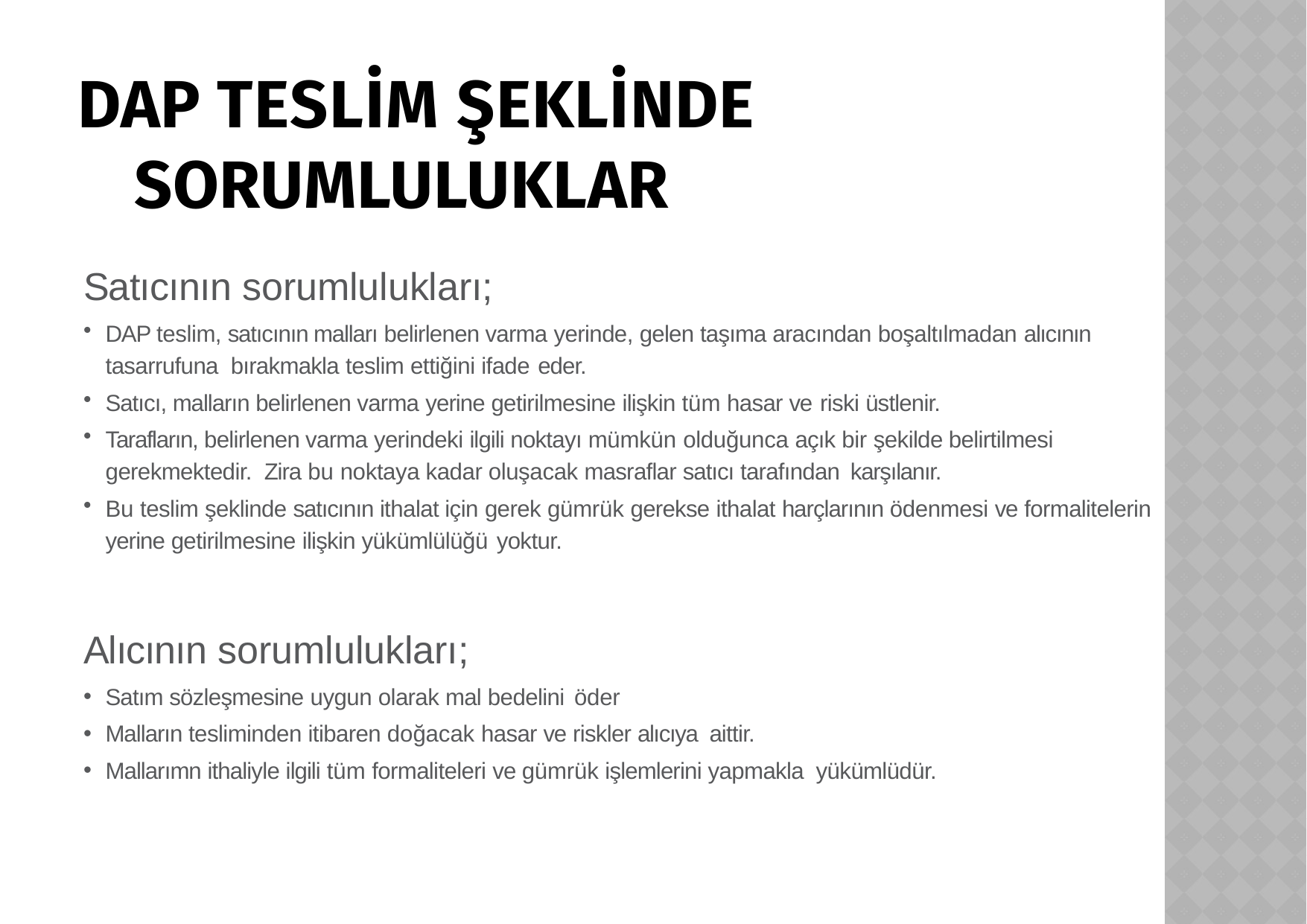

# DAP TESLİM ŞEKLİNDE  SORUMLULUKLAR
Satıcının sorumlulukları;
DAP teslim, satıcının malları belirlenen varma yerinde, gelen taşıma aracından boşaltılmadan alıcının tasarrufuna  bırakmakla teslim ettiğini ifade eder.
Satıcı, malların belirlenen varma yerine getirilmesine ilişkin tüm hasar ve riski üstlenir.
Tarafların, belirlenen varma yerindeki ilgili noktayı mümkün olduğunca açık bir şekilde belirtilmesi gerekmektedir.  Zira bu noktaya kadar oluşacak masraflar satıcı tarafından karşılanır.
Bu teslim şeklinde satıcının ithalat için gerek gümrük gerekse ithalat harçlarının ödenmesi ve formalitelerin  yerine getirilmesine ilişkin yükümlülüğü yoktur.

Alıcının sorumlulukları;
Satım sözleşmesine uygun olarak mal bedelini öder
Malların tesliminden itibaren doğacak hasar ve riskler alıcıya aittir.
Mallarımn ithaliyle ilgili tüm formaliteleri ve gümrük işlemlerini yapmakla yükümlüdür.